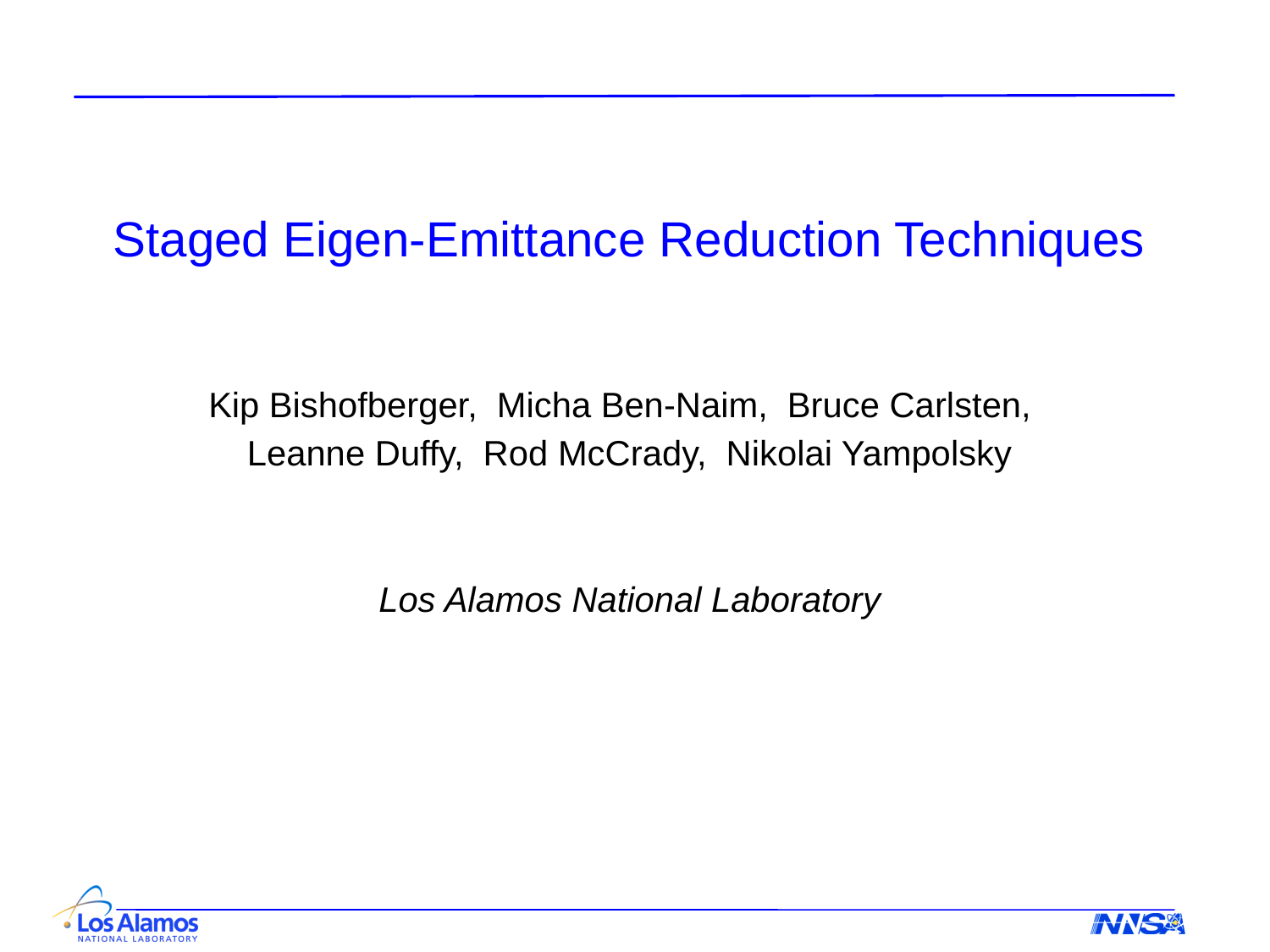

Operated by Los Alamos National Security, LLC,
for the U.S. Department of Energy

Staged Eigen-Emittance Reduction Techniques
Kip Bishofberger,  Micha Ben-Naim,  Bruce Carlsten,
Leanne Duffy,  Rod McCrady,  Nikolai Yampolsky

Los Alamos National Laboratory